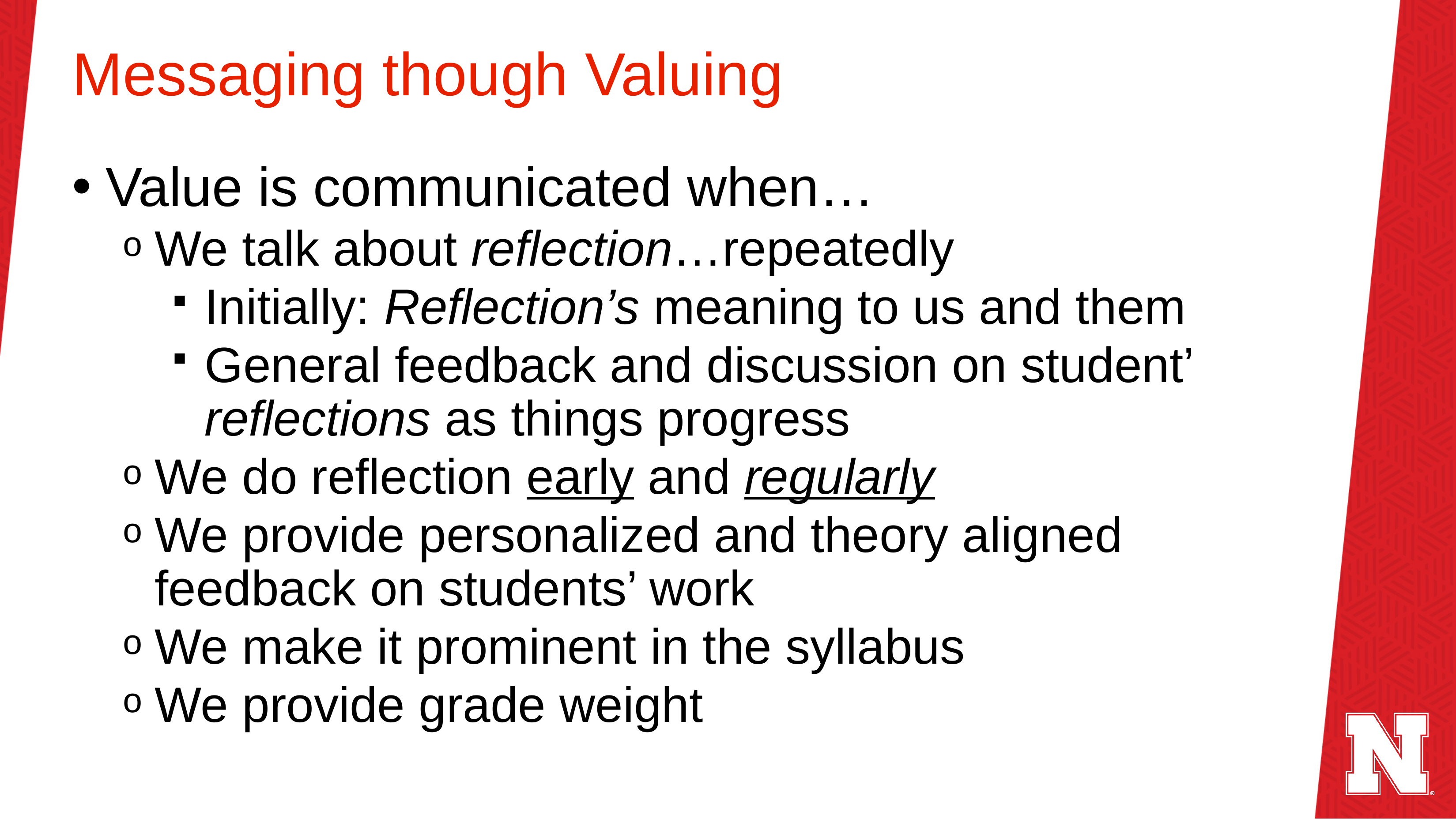

# Messaging though Valuing
Value is communicated when…
We talk about reflection…repeatedly
Initially: Reflection’s meaning to us and them
General feedback and discussion on student’ reflections as things progress
We do reflection early and regularly
We provide personalized and theory aligned feedback on students’ work
We make it prominent in the syllabus
We provide grade weight